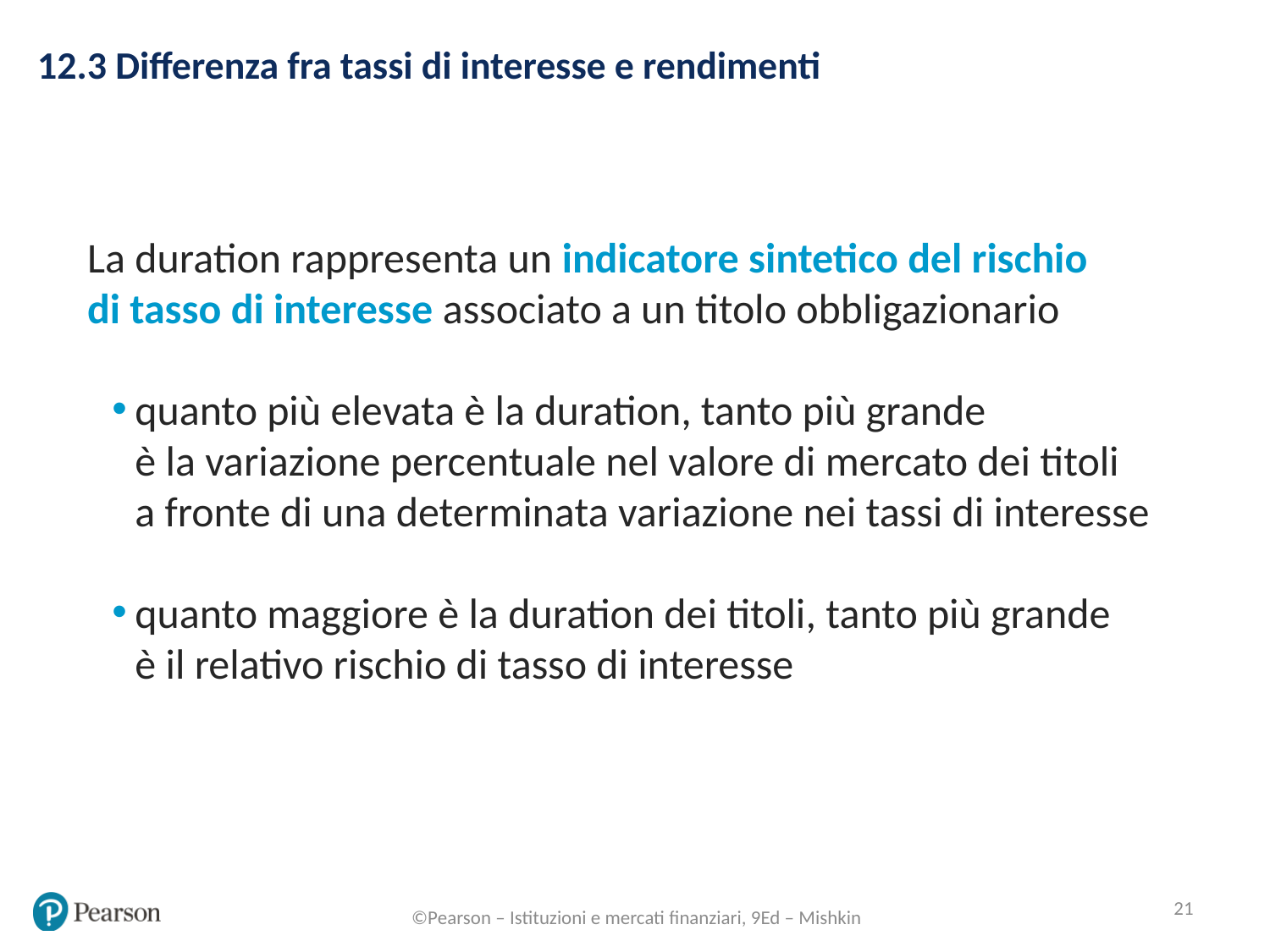

12.3 Differenza fra tassi di interesse e rendimenti
La duration rappresenta un indicatore sintetico del rischio
di tasso di interesse associato a un titolo obbligazionario
quanto più elevata è la duration, tanto più grande
è la variazione percentuale nel valore di mercato dei titoli
a fronte di una determinata variazione nei tassi di interesse
quanto maggiore è la duration dei titoli, tanto più grande
è il relativo rischio di tasso di interesse
21
©Pearson – Istituzioni e mercati finanziari, 9Ed – Mishkin